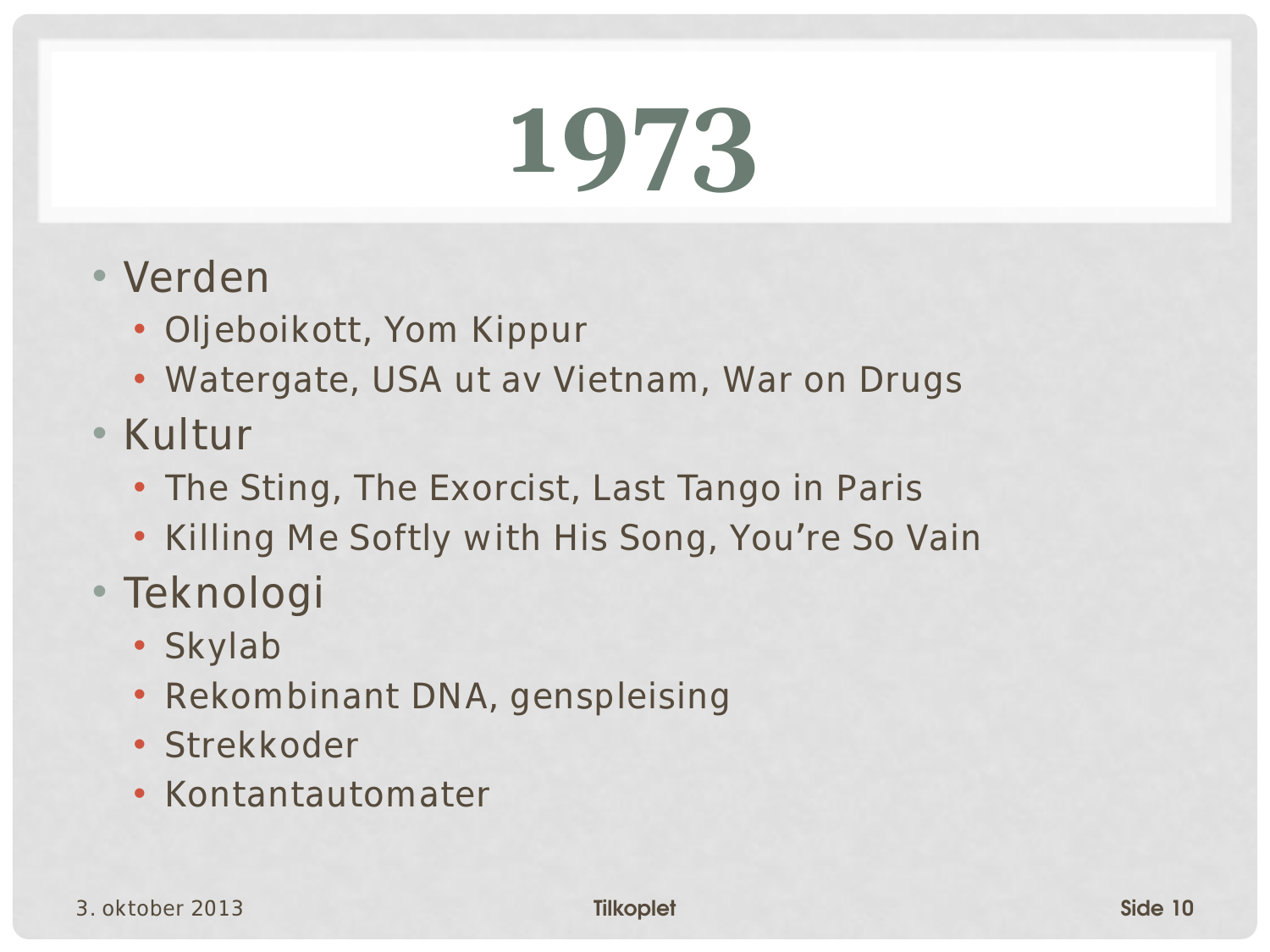

# 1973
Verden
Oljeboikott, Yom Kippur
Watergate, USA ut av Vietnam, War on Drugs
Kultur
The Sting, The Exorcist, Last Tango in Paris
Killing Me Softly with His Song, You’re So Vain
Teknologi
Skylab
Rekombinant DNA, genspleising
Strekkoder
Kontantautomater

3. oktober 2013
Tilkoplet
Side 10